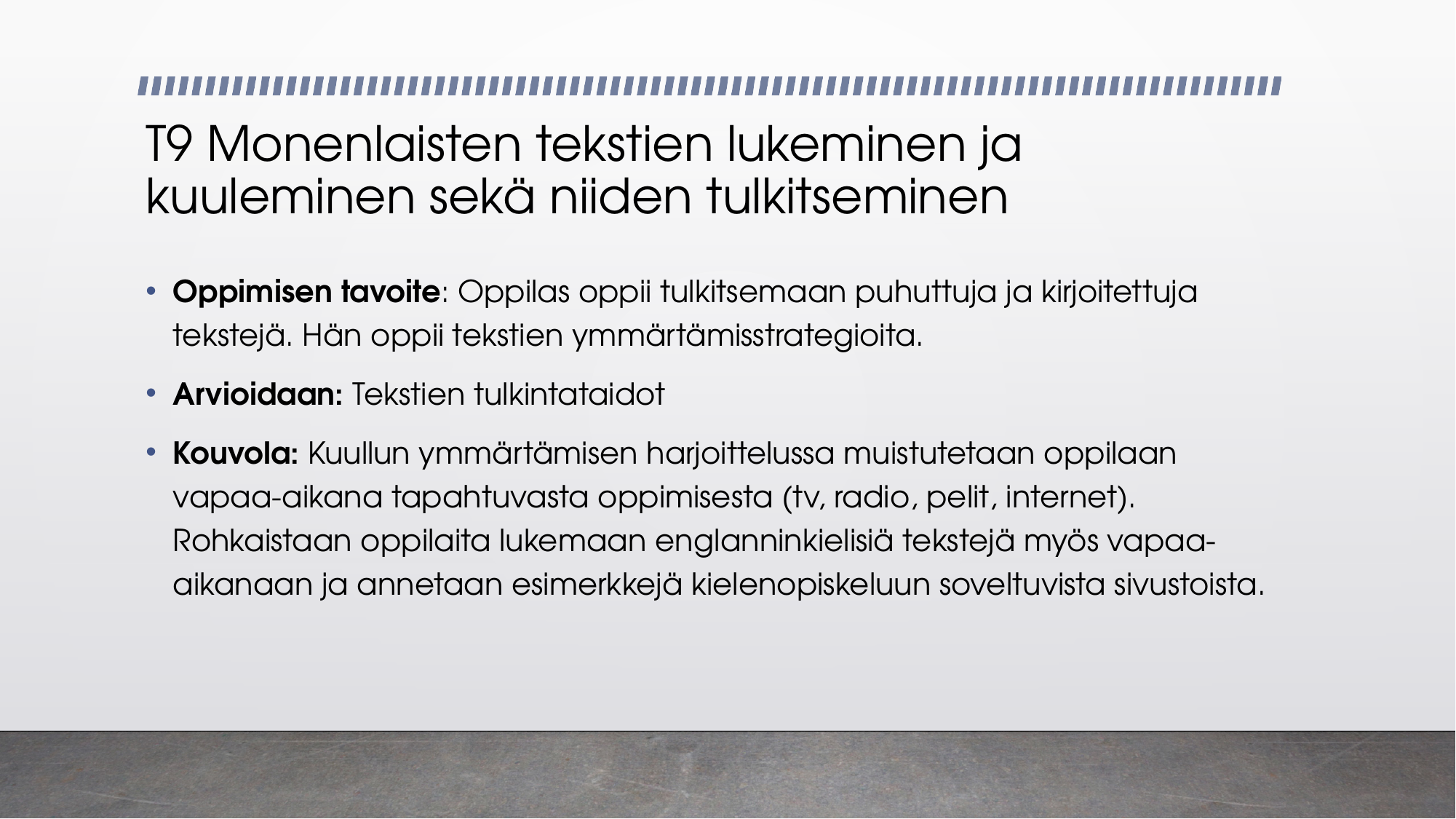

# T9 Monenlaisten tekstien lukeminen ja kuuleminen sekä niiden tulkitseminen
Oppimisen tavoite: Oppilas oppii tulkitsemaan puhuttuja ja kirjoitettuja tekstejä. Hän oppii tekstien ymmärtämisstrategioita.
Arvioidaan: Tekstien tulkintataidot
Kouvola: Kuullun ymmärtämisen harjoittelussa muistutetaan oppilaan vapaa-aikana tapahtuvasta oppimisesta (tv, radio, pelit, internet). Rohkaistaan oppilaita lukemaan englanninkielisiä tekstejä myös vapaa-aikanaan ja annetaan esimerkkejä kielenopiskeluun soveltuvista sivustoista.